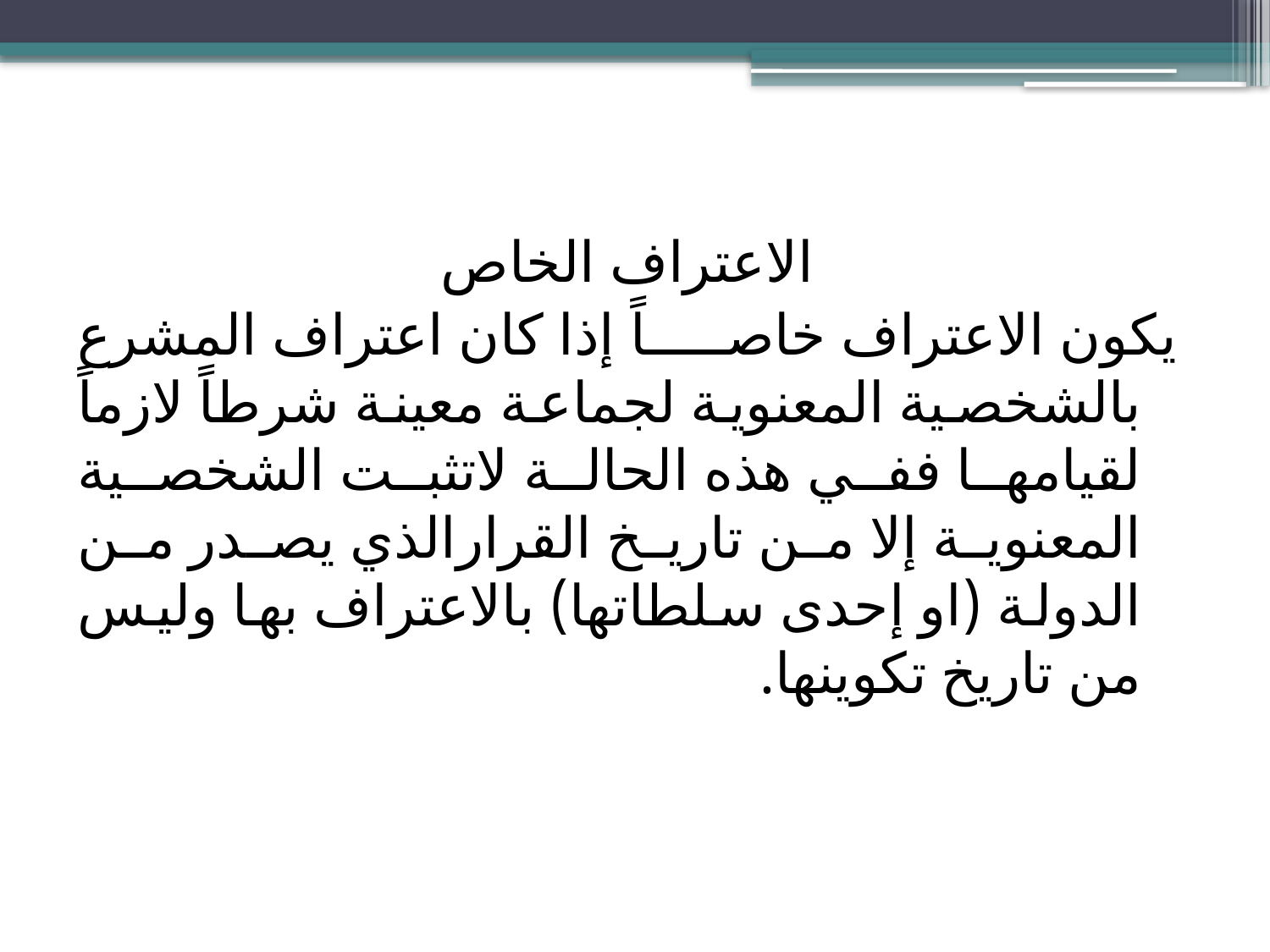

الاعتراف الخاص
يكون الاعتراف خاصاً إذا كان اعتراف المشرع بالشخصية المعنوية لجماعة معينة شرطاً لازماً لقيامها ففي هذه الحالة لاتثبت الشخصية المعنوية إلا من تاريخ القرارالذي يصدر من الدولة (او إحدى سلطاتها) بالاعتراف بها وليس من تاريخ تكوينها.